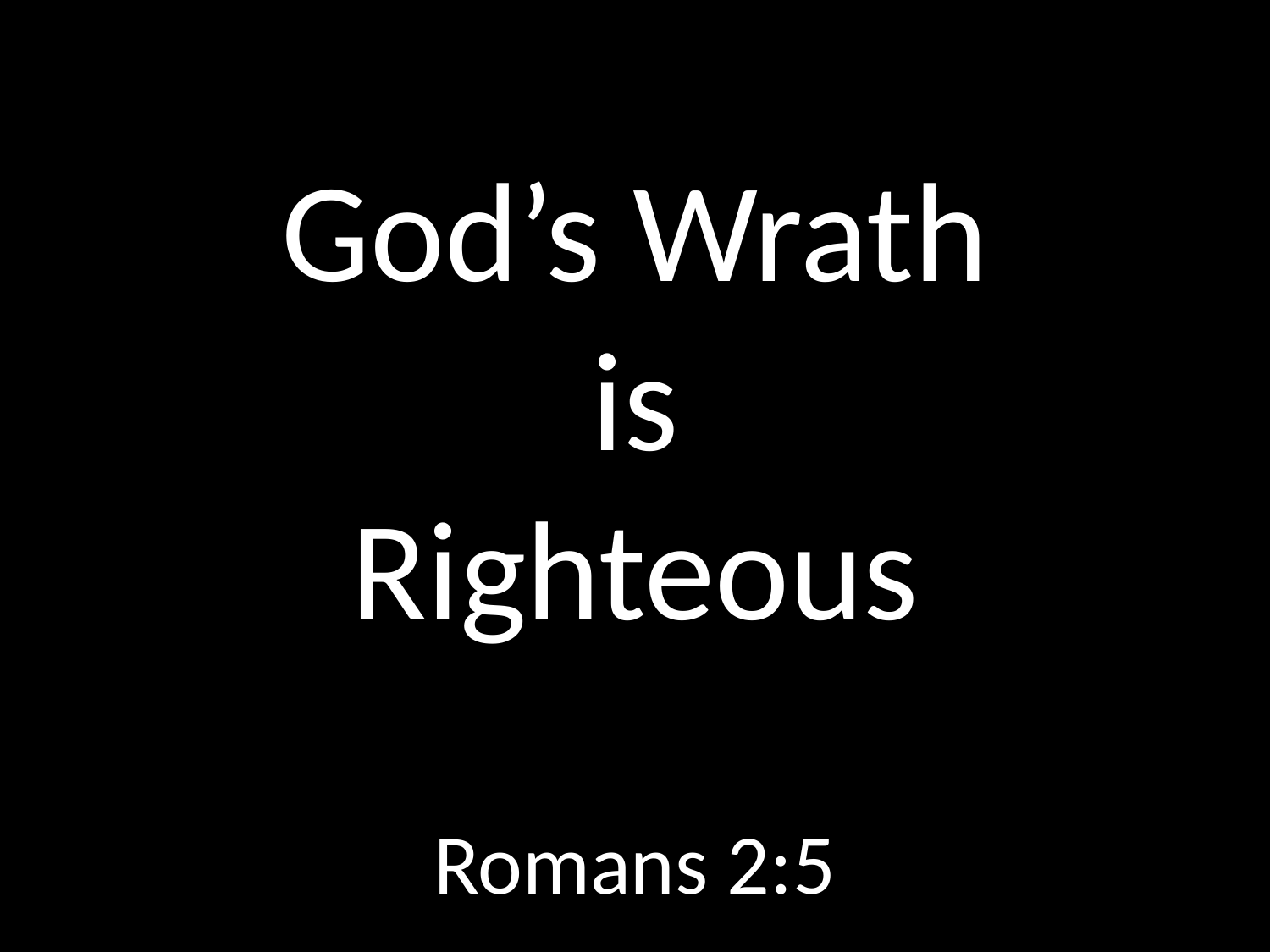

# God’s Wrath is Righteous
GOD
GOD
Romans 2:5